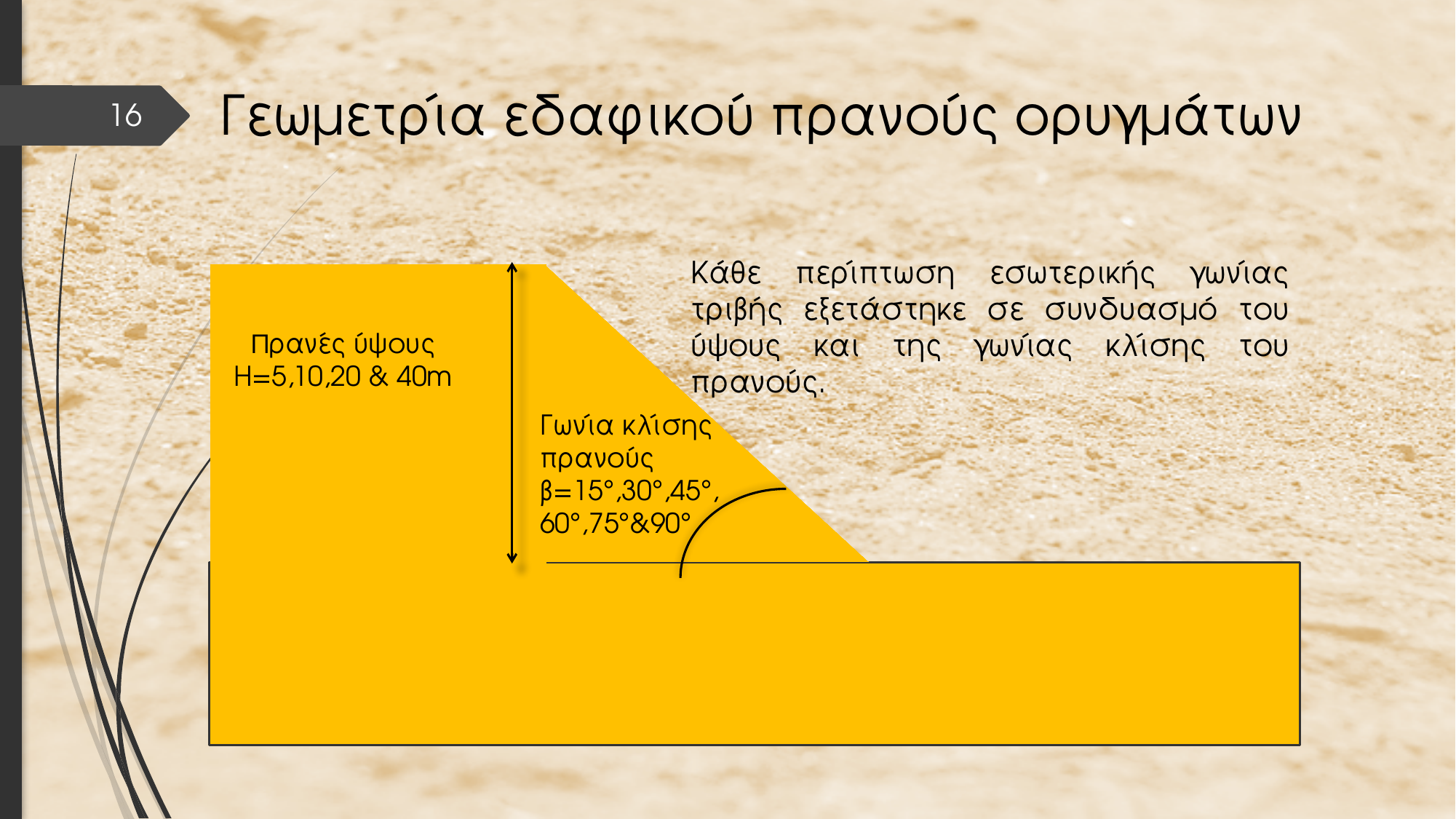

Γεωμετρία εδαφικού πρανούς ορυγμάτων
16
Κάθε περίπτωση εσωτερικής γωνίας τριβής εξετάστηκε σε συνδυασμό του ύψους και της γωνίας κλίσης του πρανούς.

Πρανές ύψους H=5,10,20 & 40m
Γωνία κλίσης πρανούς β=15°,30°,45°,60°,75°&90°